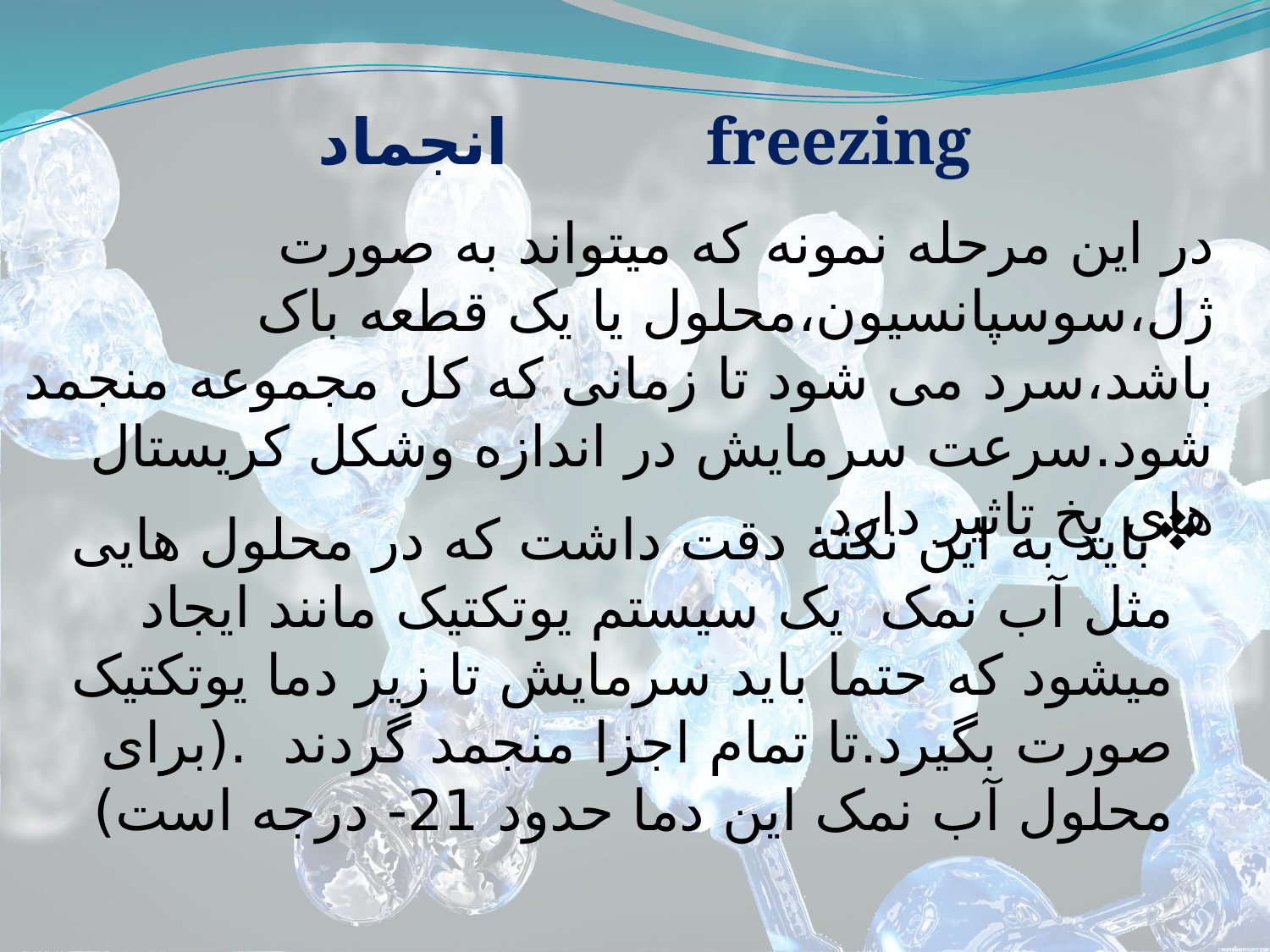

انجماد         freezing
در این مرحله نمونه که میتواند به صورت ژل،سوسپانسیون،محلول یا یک قطعه باک باشد،سرد می شود تا زمانی که کل مجموعه منجمد شود.سرعت سرمایش در اندازه وشکل کریستال های یخ تاثیر دارد.
باید به این نکته دقت داشت که در محلول هایی مثل آب نمک  یک سیستم یوتکتیک مانند ایجاد میشود که حتما باید سرمایش تا زیر دما یوتکتیک صورت بگیرد.تا تمام اجزا منجمد گردند  .(برای محلول آب نمک این دما حدود 21- درجه است)